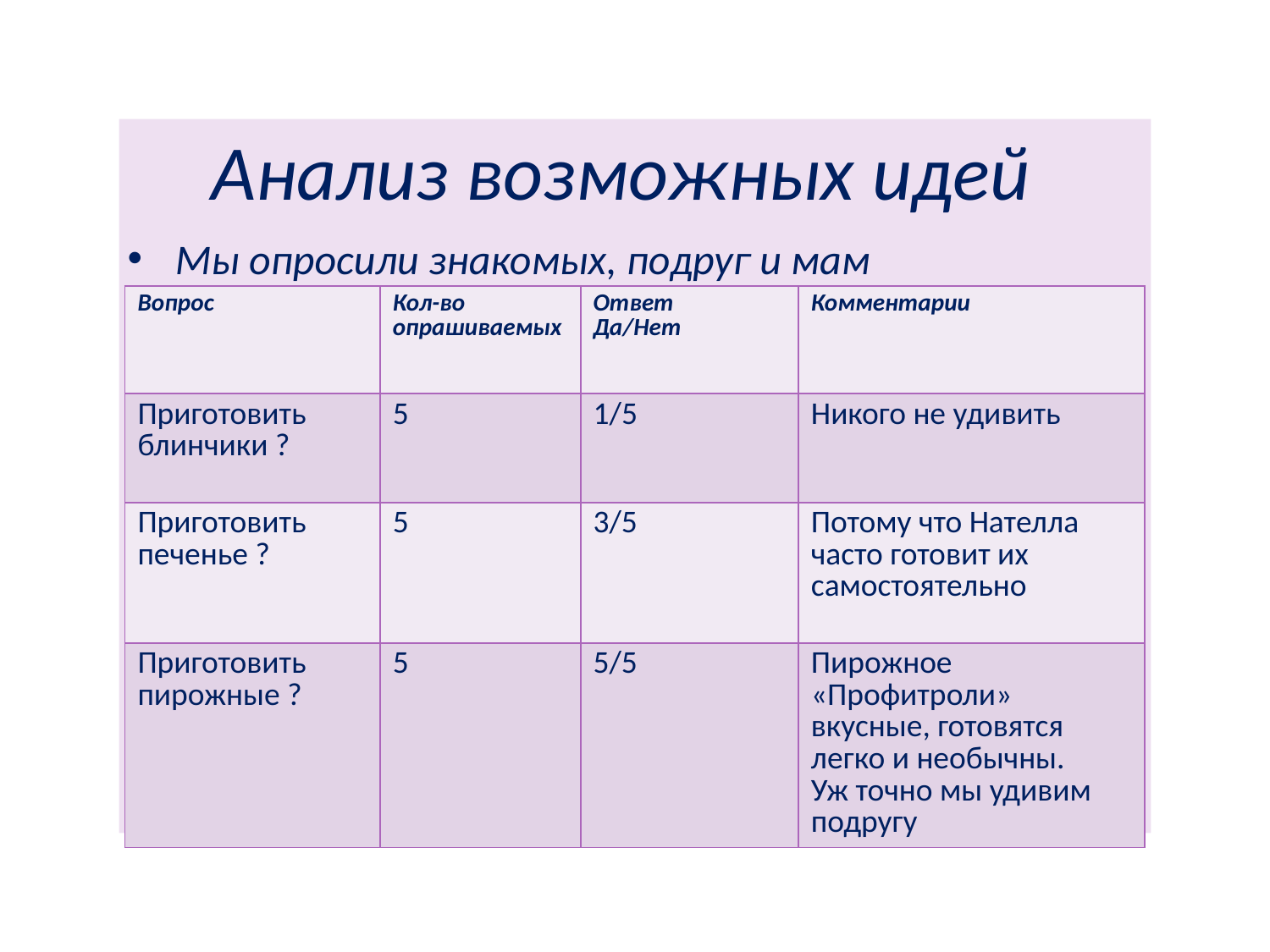

# Анализ возможных идей
Мы опросили знакомых, подруг и мам

| Вопрос | Кол-во опрашиваемых | Ответ Да/Нет | Комментарии |
| --- | --- | --- | --- |
| Приготовить блинчики ? | 5 | 1/5 | Никого не удивить |
| Приготовить печенье ? | 5 | 3/5 | Потому что Нателла часто готовит их самостоятельно |
| Приготовить пирожные ? | 5 | 5/5 | Пирожное «Профитроли» вкусные, готовятся легко и необычны. Уж точно мы удивим подругу |